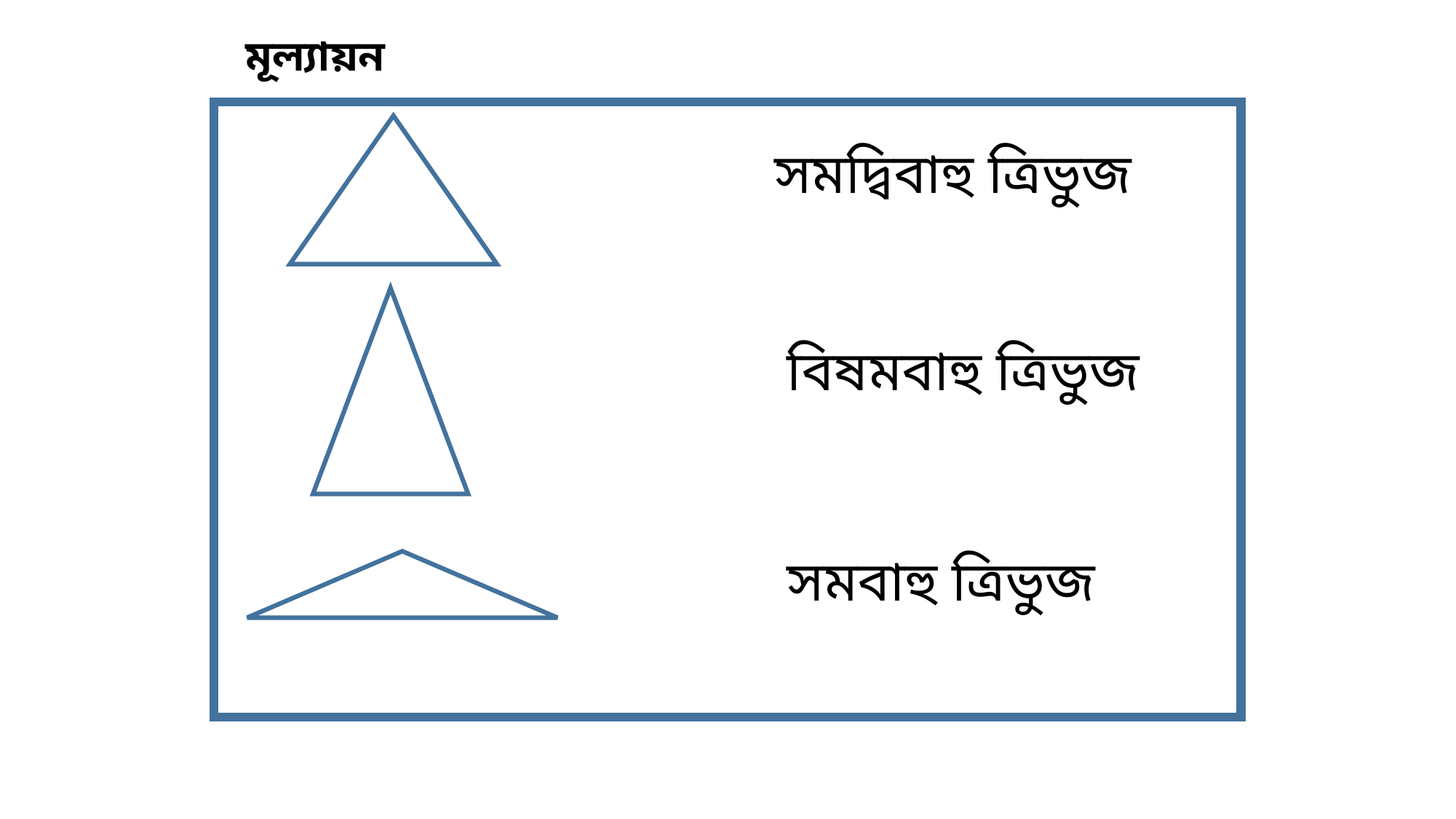

মূল্যায়ন

সমদ্বিবাহু ত্রিভুজ

বিষমবাহু ত্রিভুজ
সমবাহু ত্রিভুজ